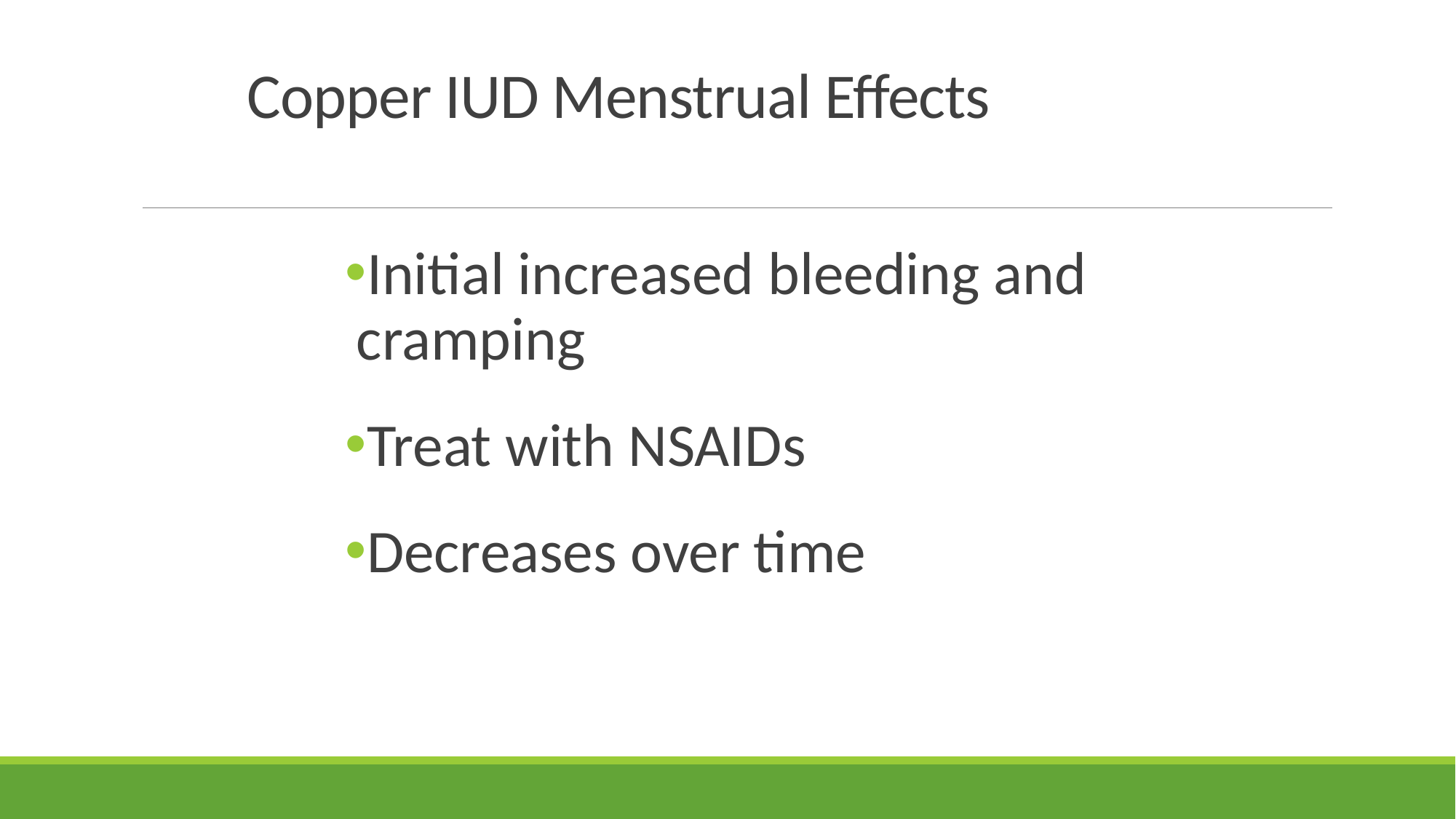

# Copper IUD Menstrual Effects
Initial increased bleeding and cramping
Treat with NSAIDs
Decreases over time